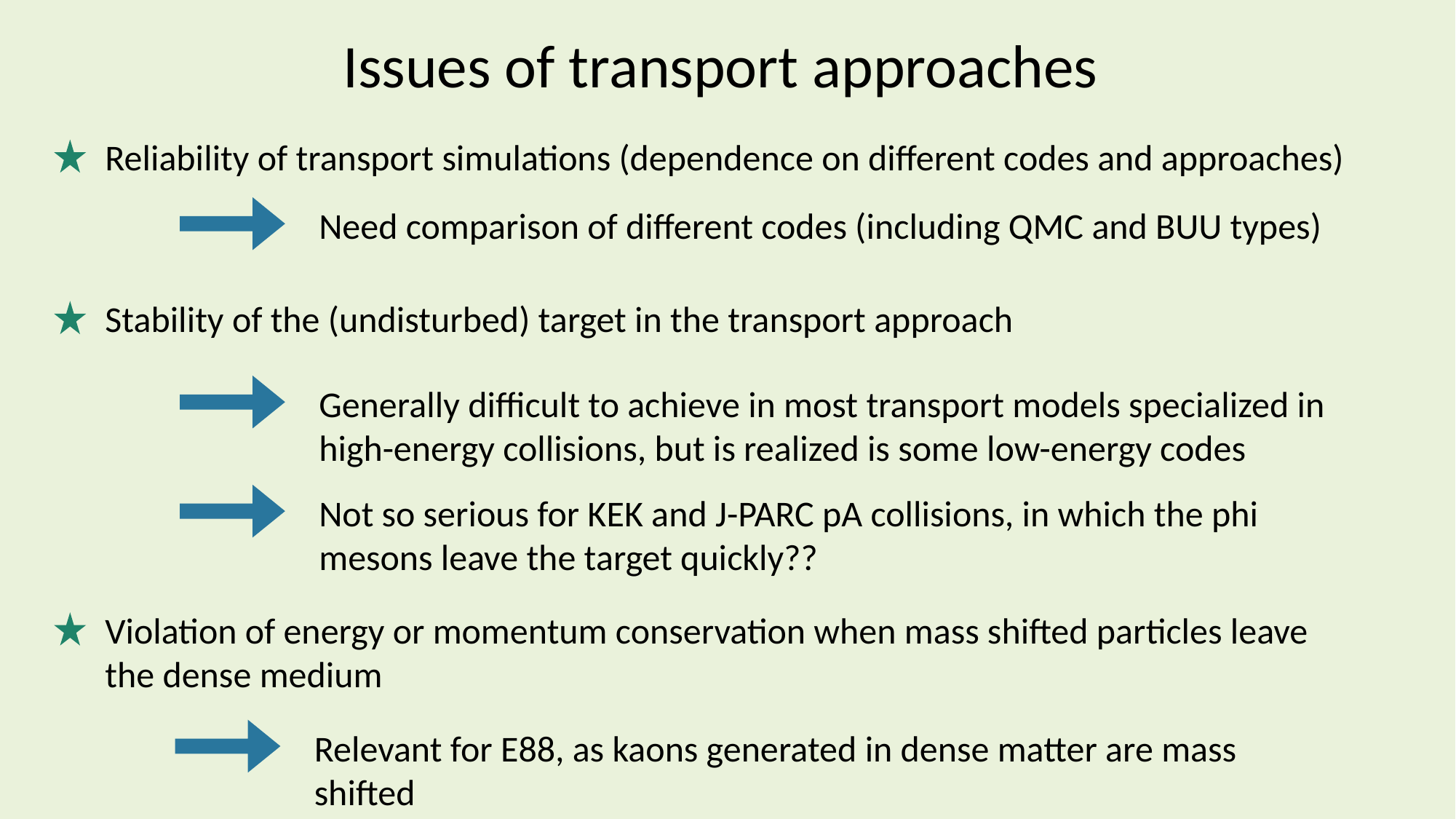

Issues of transport approaches
Reliability of transport simulations (dependence on different codes and approaches)

Need comparison of different codes (including QMC and BUU types)
Stability of the (undisturbed) target in the transport approach

Generally difficult to achieve in most transport models specialized in high-energy collisions, but is realized is some low-energy codes

Not so serious for KEK and J-PARC pA collisions, in which the phi mesons leave the target quickly??
Violation of energy or momentum conservation when mass shifted particles leave the dense medium

Relevant for E88, as kaons generated in dense matter are mass shifted